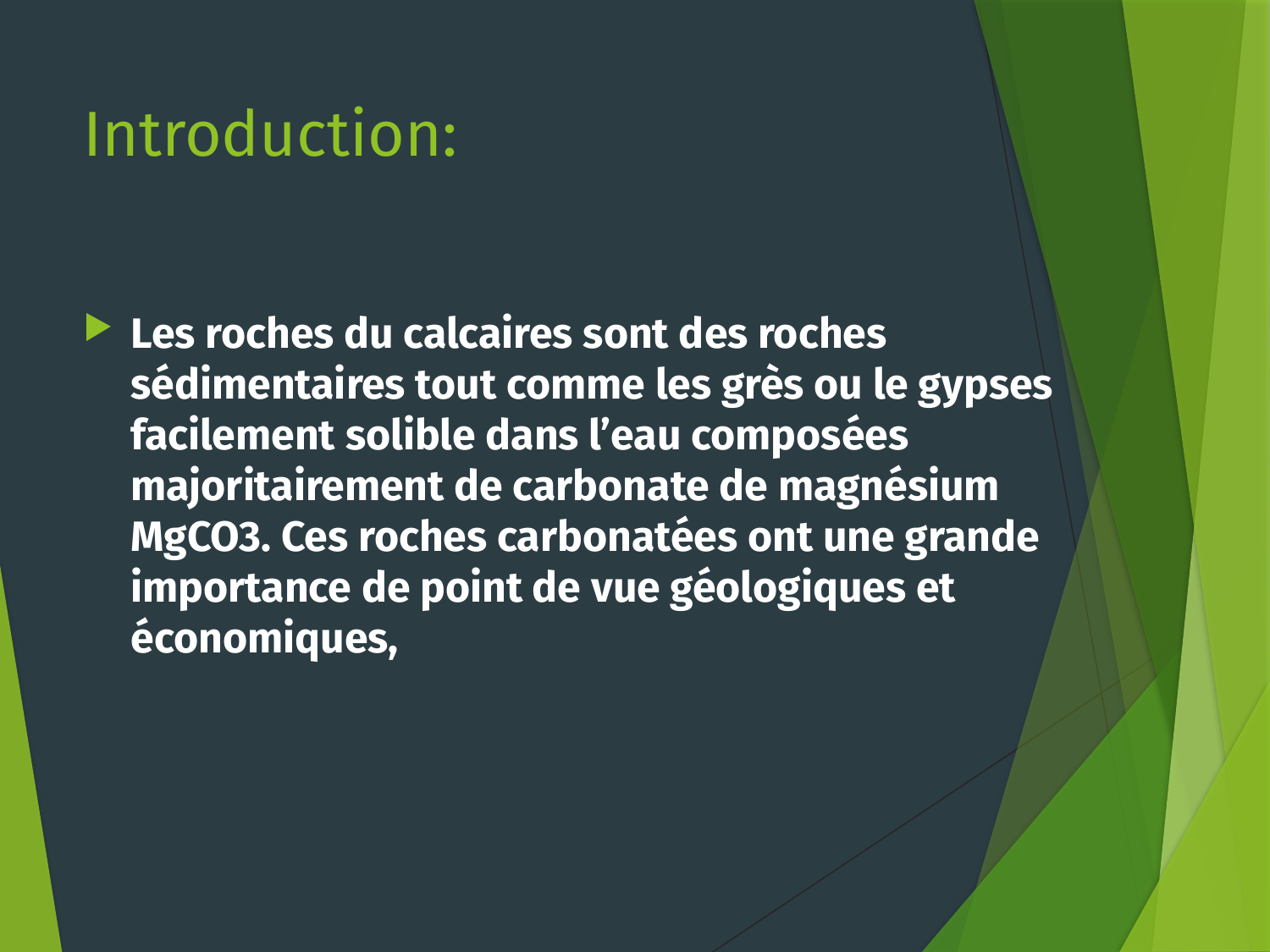

# Introduction:
Les roches du calcaires sont des roches sédimentaires tout comme les grès ou le gypses facilement solible dans l’eau composées majoritairement de carbonate de magnésium MgCO3. Ces roches carbonatées ont une grande importance de point de vue géologiques et économiques,